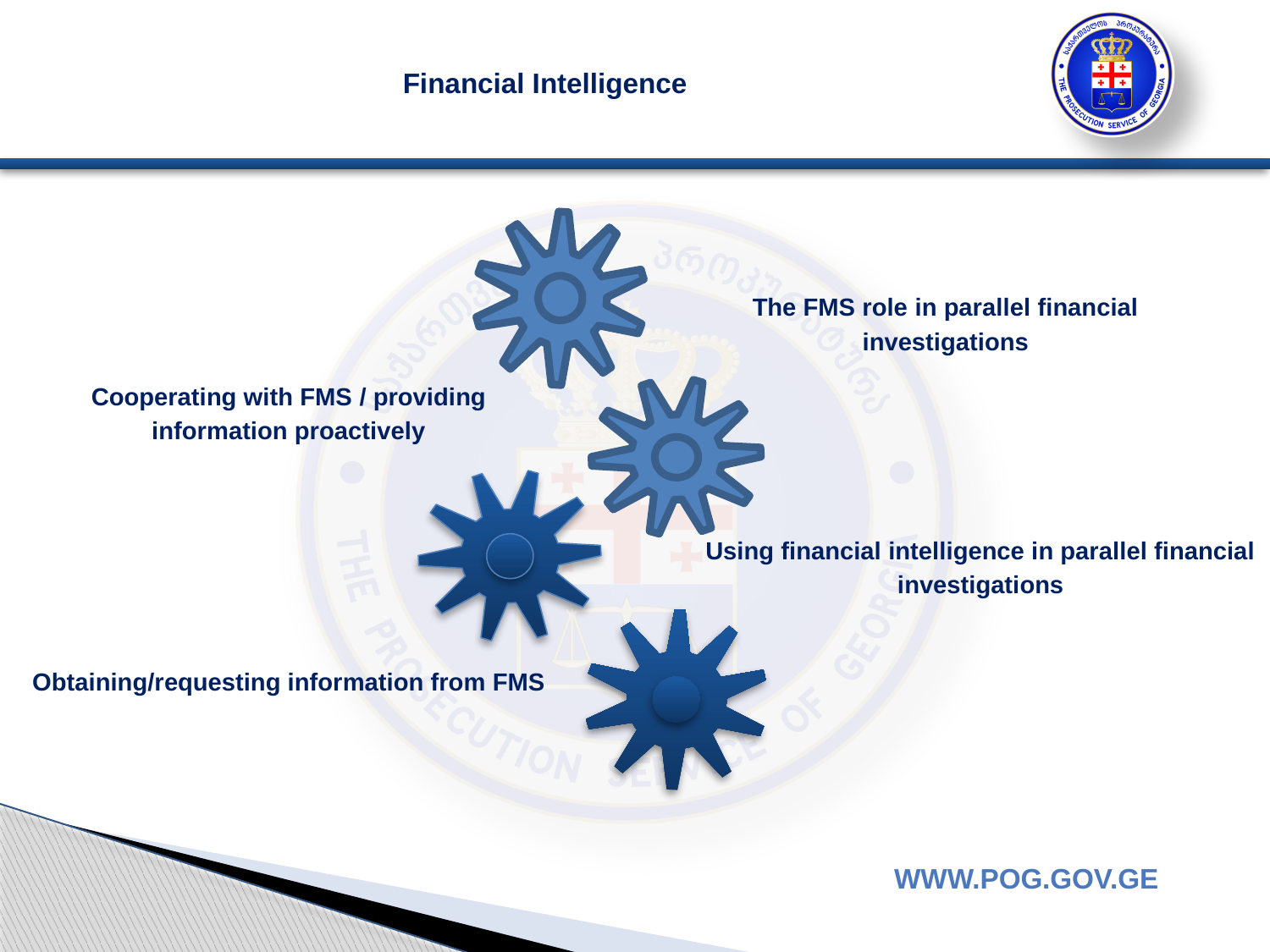

# Financial Intelligence

The FMS role in parallel financial investigations
Cooperating with FMS / providing information proactively

Using financial intelligence in parallel financial investigations

Obtaining/requesting information from FMS
WWW.POG.GOV.GE